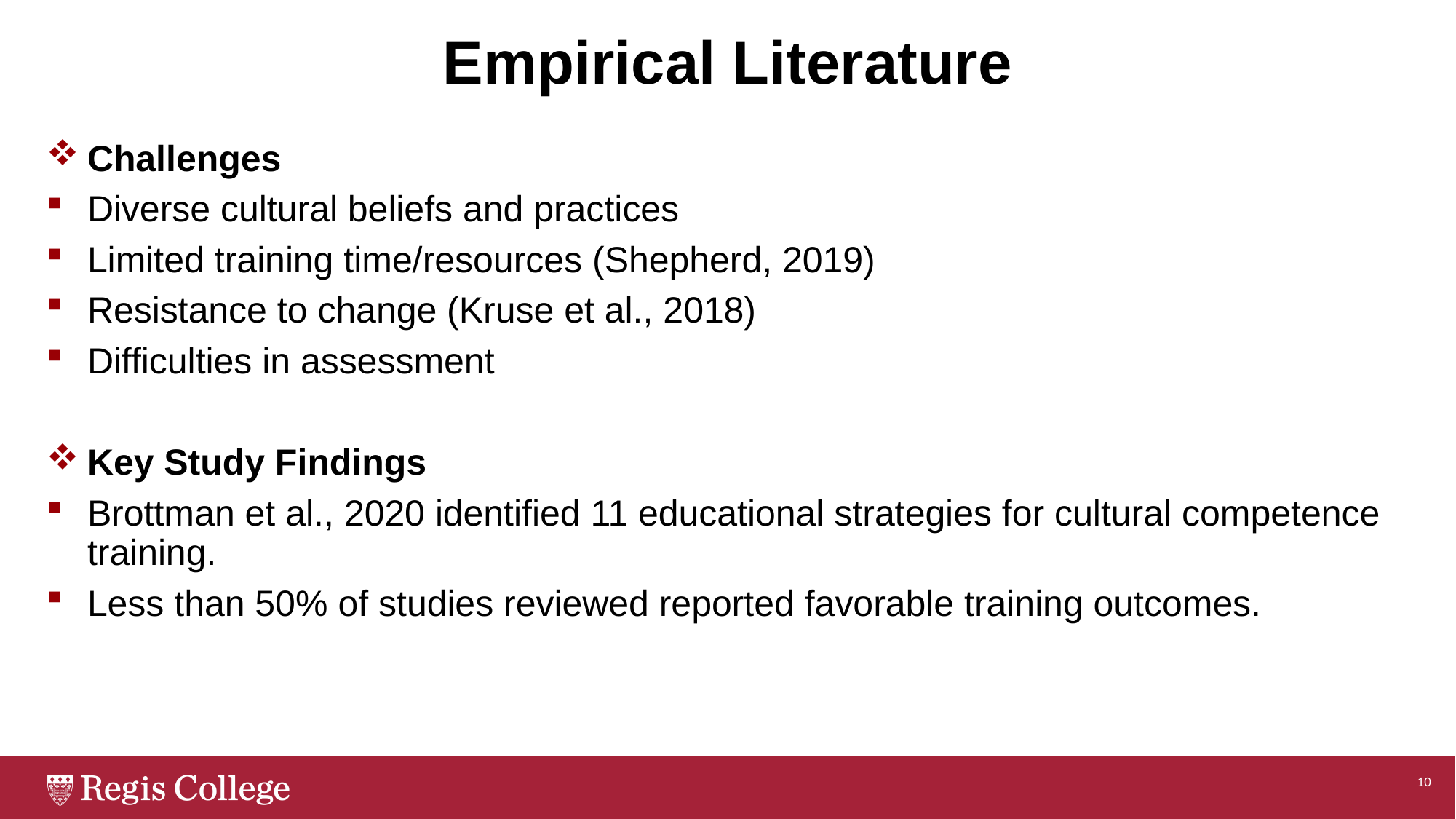

# Empirical Literature
Challenges
Diverse cultural beliefs and practices
Limited training time/resources (Shepherd, 2019)
Resistance to change (Kruse et al., 2018)
Difficulties in assessment

Key Study Findings
Brottman et al., 2020 identified 11 educational strategies for cultural competence training.
Less than 50% of studies reviewed reported favorable training outcomes.

10